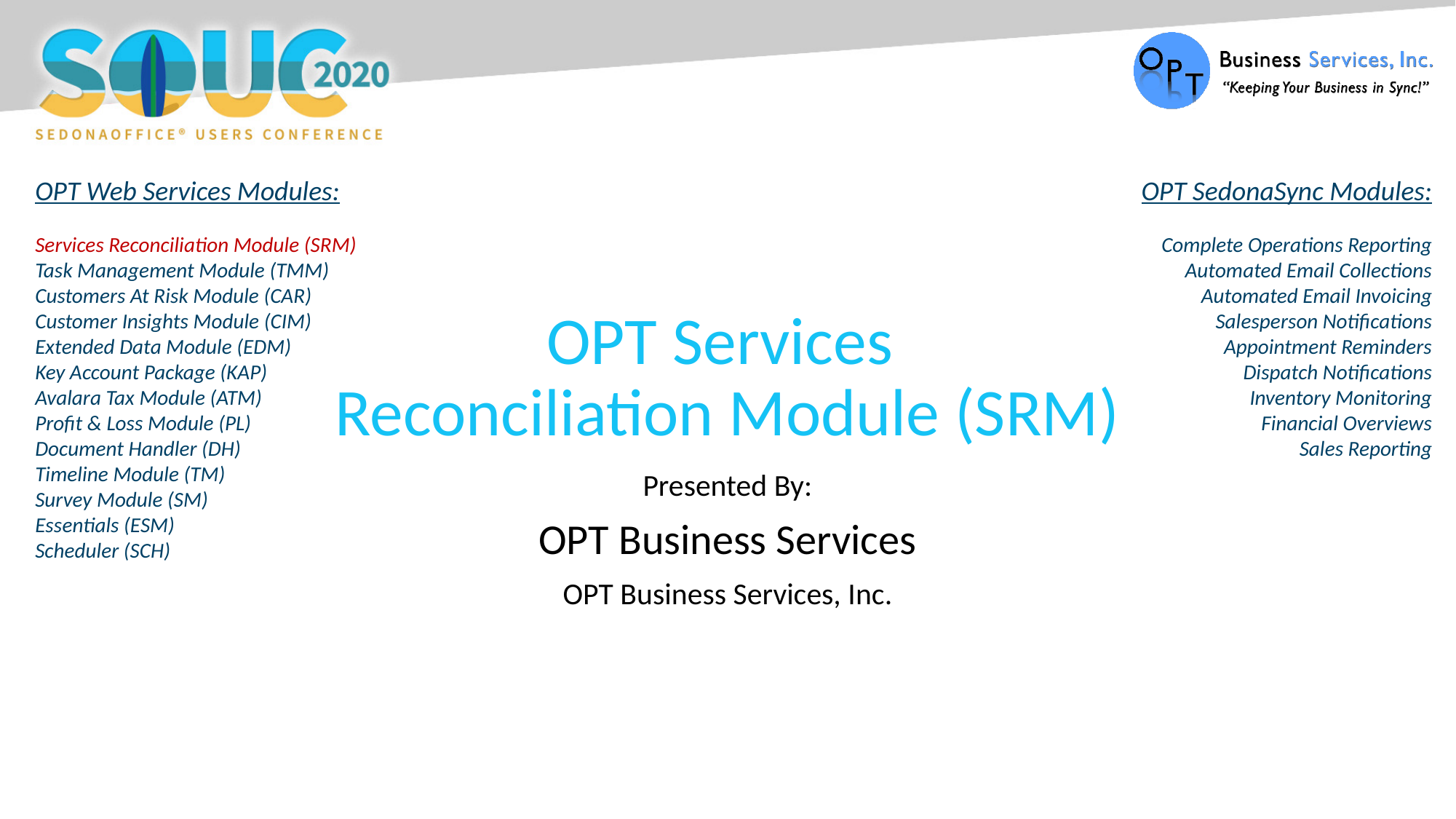

OPT Web Services Modules:

Services Reconciliation Module (SRM)
Task Management Module (TMM)
Customers At Risk Module (CAR)
Customer Insights Module (CIM)
Extended Data Module (EDM)
Key Account Package (KAP)
Avalara Tax Module (ATM)
Profit & Loss Module (PL)
Document Handler (DH)
Timeline Module (TM)
Survey Module (SM)
Essentials (ESM)
Scheduler (SCH)
OPT SedonaSync Modules:

Complete Operations Reporting
Automated Email Collections
Automated Email Invoicing
Salesperson Notifications
Appointment Reminders
Dispatch Notifications
Inventory Monitoring
Financial Overviews
Sales Reporting

OPT Services
Reconciliation Module (SRM)
Presented By:
OPT Business Services
OPT Business Services, Inc.